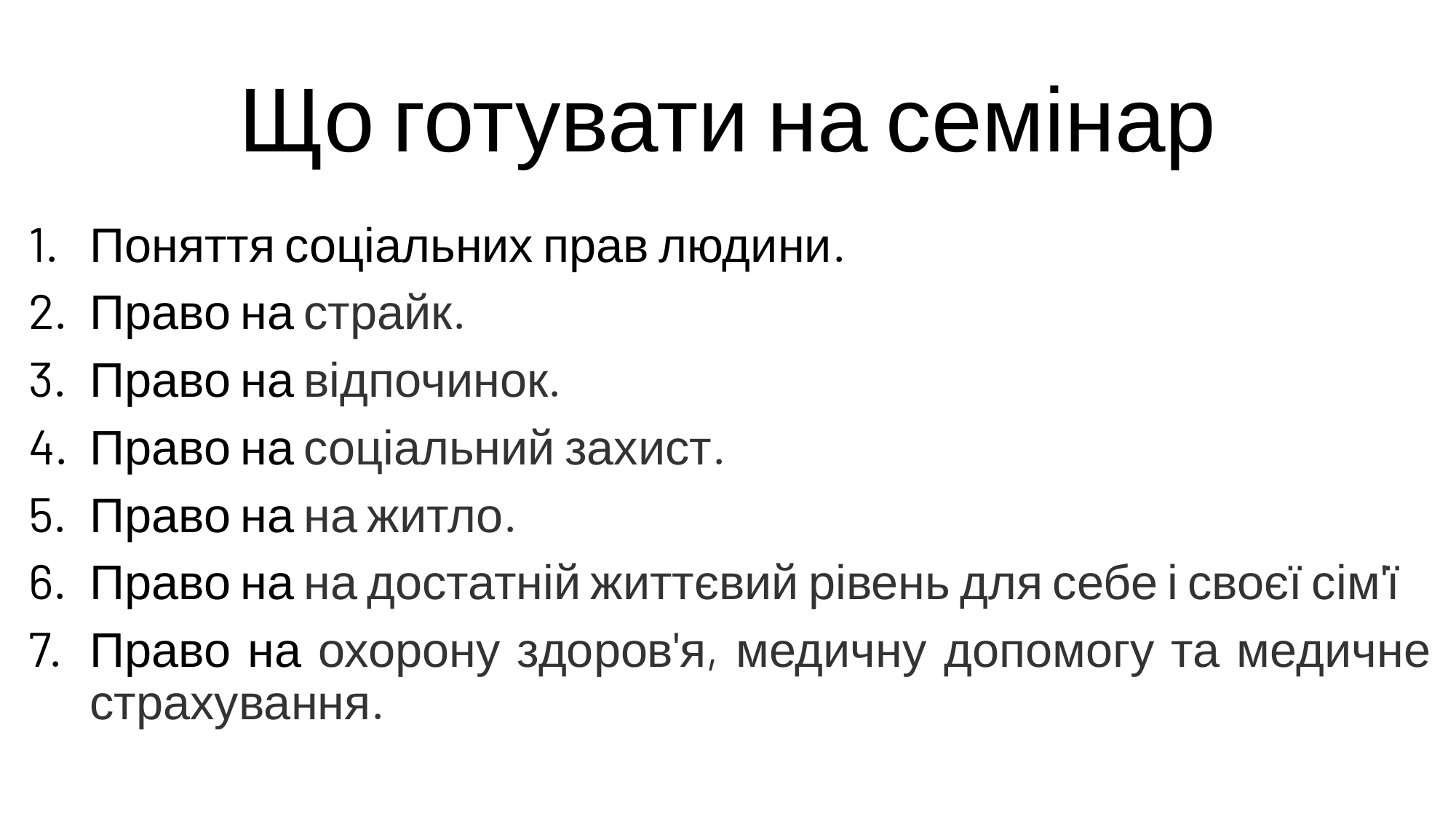

# Що готувати на семінар
Поняття соціальних прав людини.
Право на страйк.
Право на відпочинок.
Право на соціальний захист.
Право на на житло.
Право на на достатній життєвий рівень для себе і своєї сім'ї
Право на охорону здоров'я, медичну допомогу та медичне страхування.